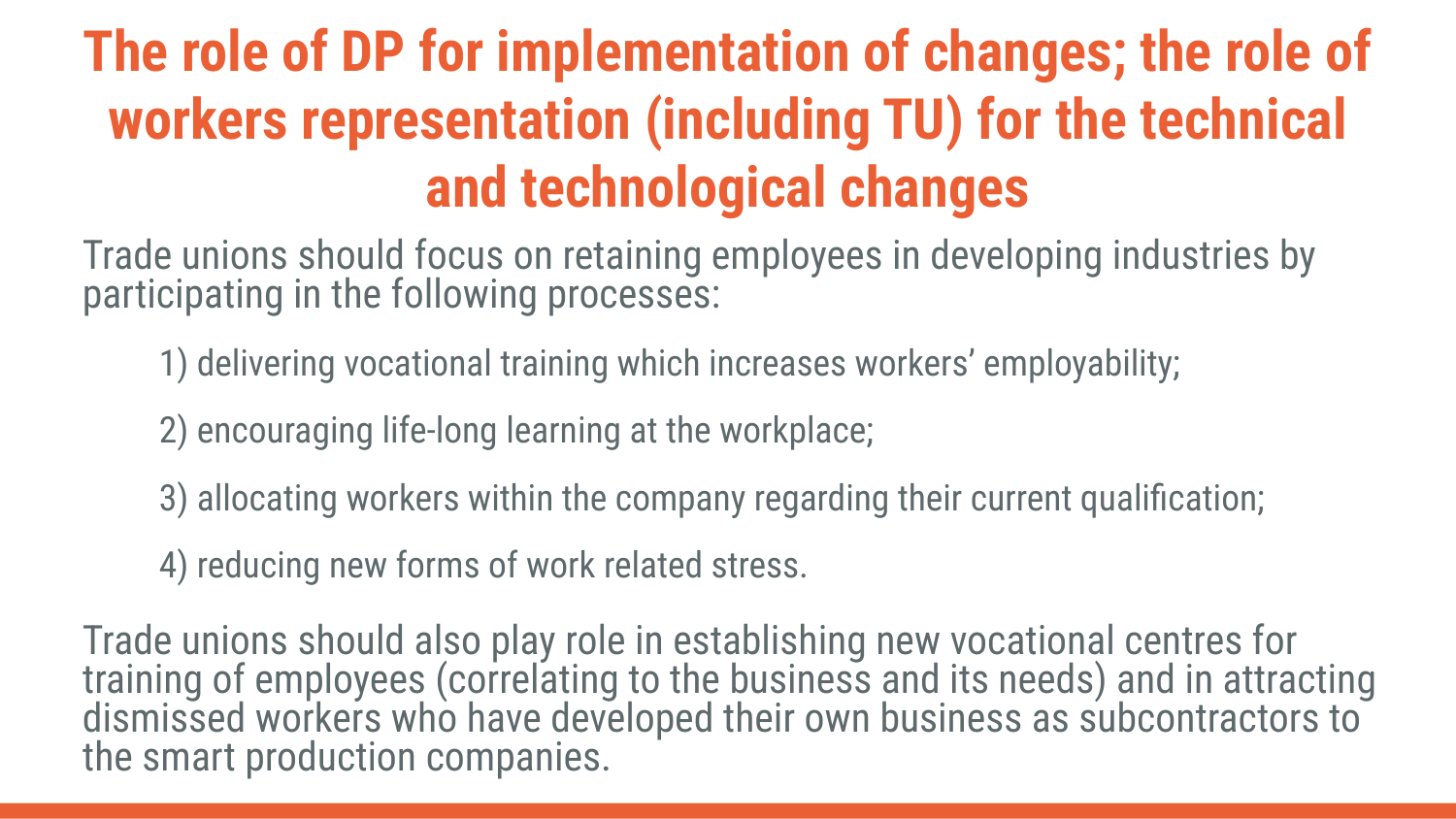

# The role of DP for implementation of changes; the role of workers representation (including TU) for the technical and technological changes
Trade unions should focus on retaining employees in developing industries by participating in the following processes:
1) delivering vocational training which increases workers’ employability;
2) encouraging life-long learning at the workplace;
3) allocating workers within the company regarding their current qualification;
4) reducing new forms of work related stress.

Trade unions should also play role in establishing new vocational centres for training of employees (correlating to the business and its needs) and in attracting dismissed workers who have developed their own business as subcontractors to the smart production companies.